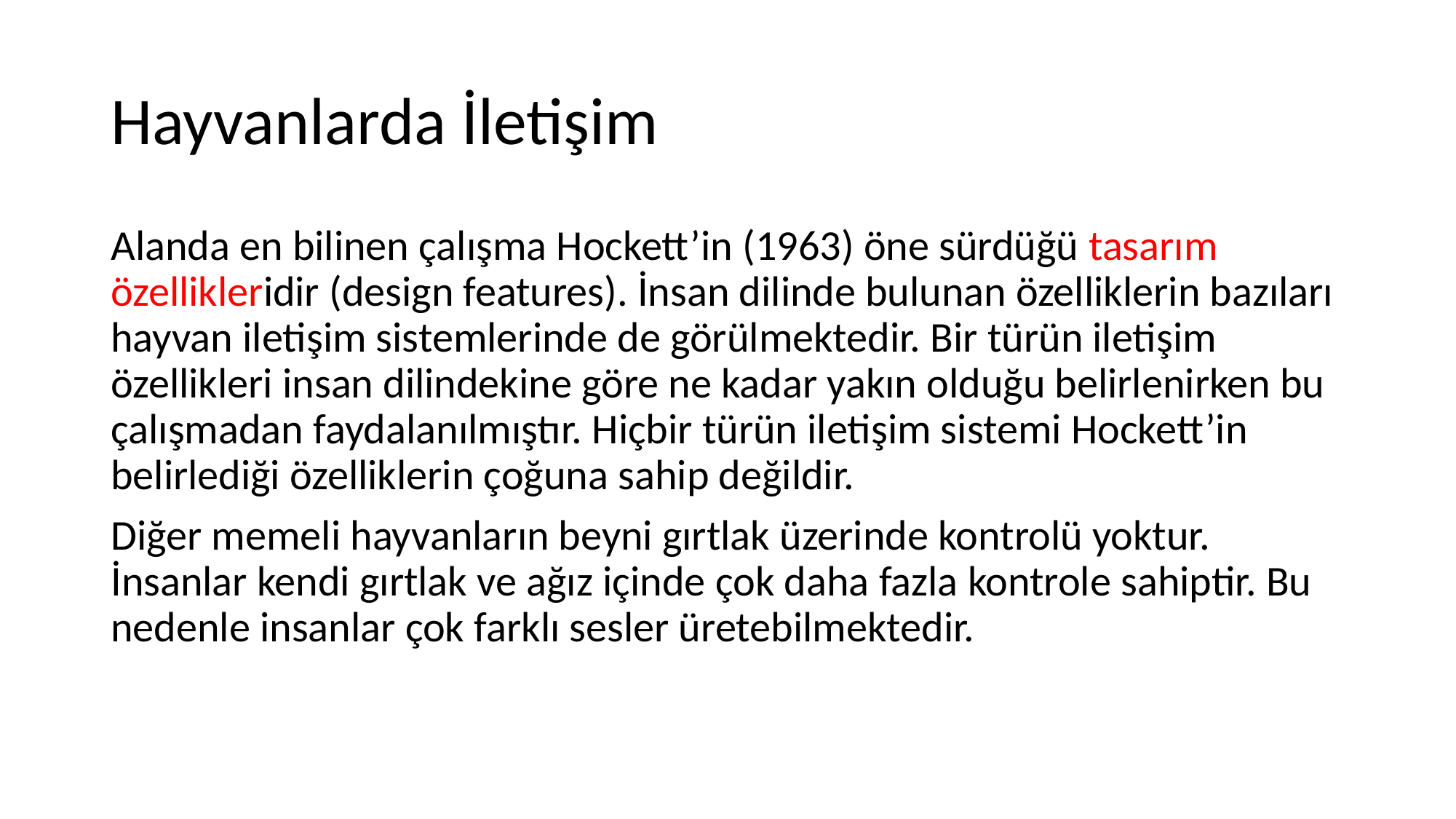

# Hayvanlarda İletişim
Alanda en bilinen çalışma Hockett’in (1963) öne sürdüğü tasarım özellikleridir (design features). İnsan dilinde bulunan özelliklerin bazıları hayvan iletişim sistemlerinde de görülmektedir. Bir türün iletişim özellikleri insan dilindekine göre ne kadar yakın olduğu belirlenirken bu çalışmadan faydalanılmıştır. Hiçbir türün iletişim sistemi Hockett’in belirlediği özelliklerin çoğuna sahip değildir.
Diğer memeli hayvanların beyni gırtlak üzerinde kontrolü yoktur. İnsanlar kendi gırtlak ve ağız içinde çok daha fazla kontrole sahiptir. Bu nedenle insanlar çok farklı sesler üretebilmektedir.